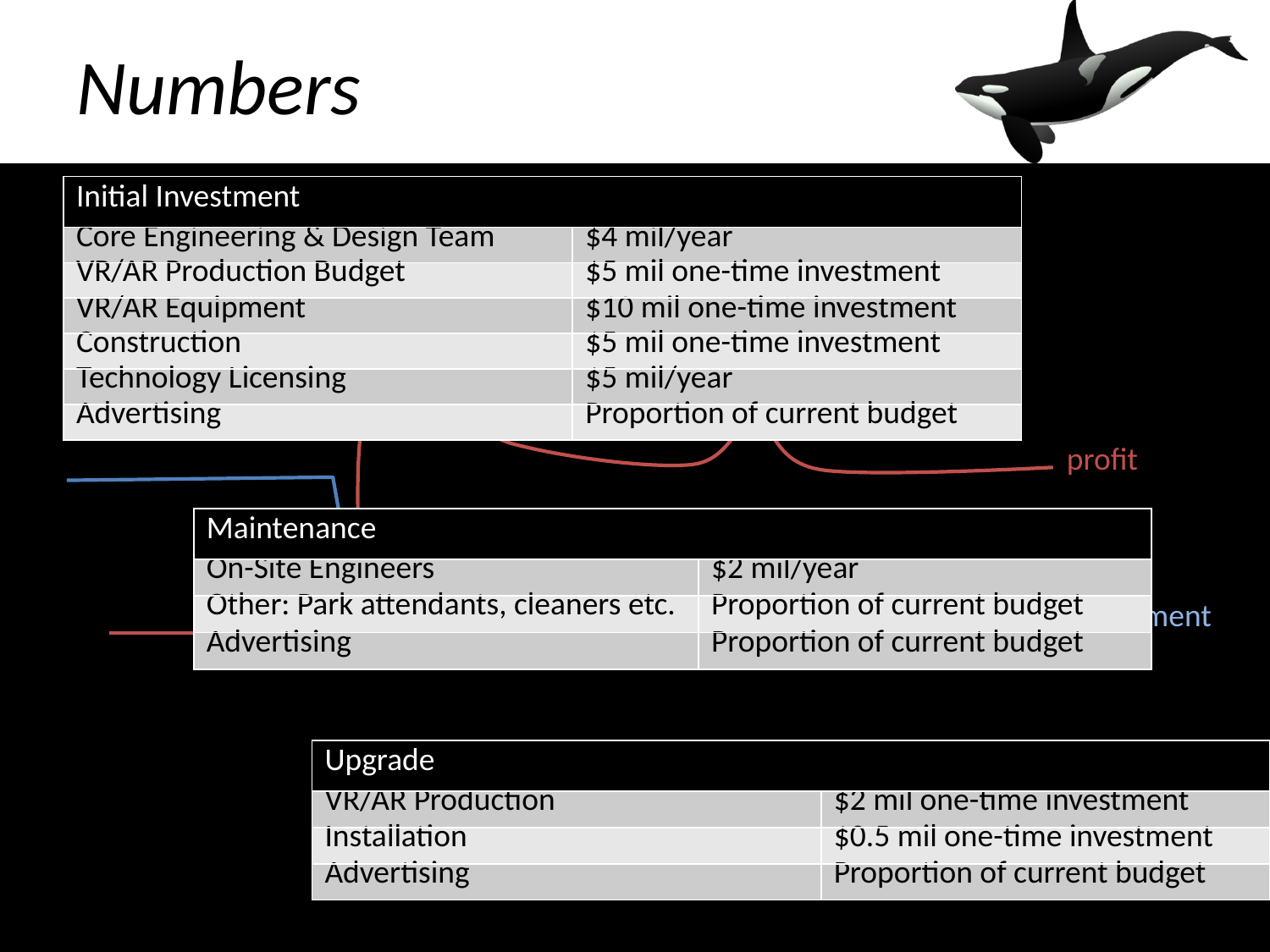

# Numbers
| Initial Investment |  |
| --- | --- |
| Core Engineering & Design Team | $4 mil/year |
| VR/AR Production Budget | $5 mil one-time investment |
| VR/AR Equipment | $10 mil one-time investment |
| Construction | $5 mil one-time investment |
| Technology Licensing | $5 mil/year |
| Advertising | Proportion of current budget |

profit

investment
| Maintenance |  |
| --- | --- |
| On-Site Engineers | $2 mil/year |
| Other: Park attendants, cleaners etc. | Proportion of current budget |
| Advertising | Proportion of current budget |
| Upgrade |  |
| --- | --- |
| VR/AR Production | $2 mil one-time investment |
| Installation | $0.5 mil one-time investment |
| Advertising | Proportion of current budget |